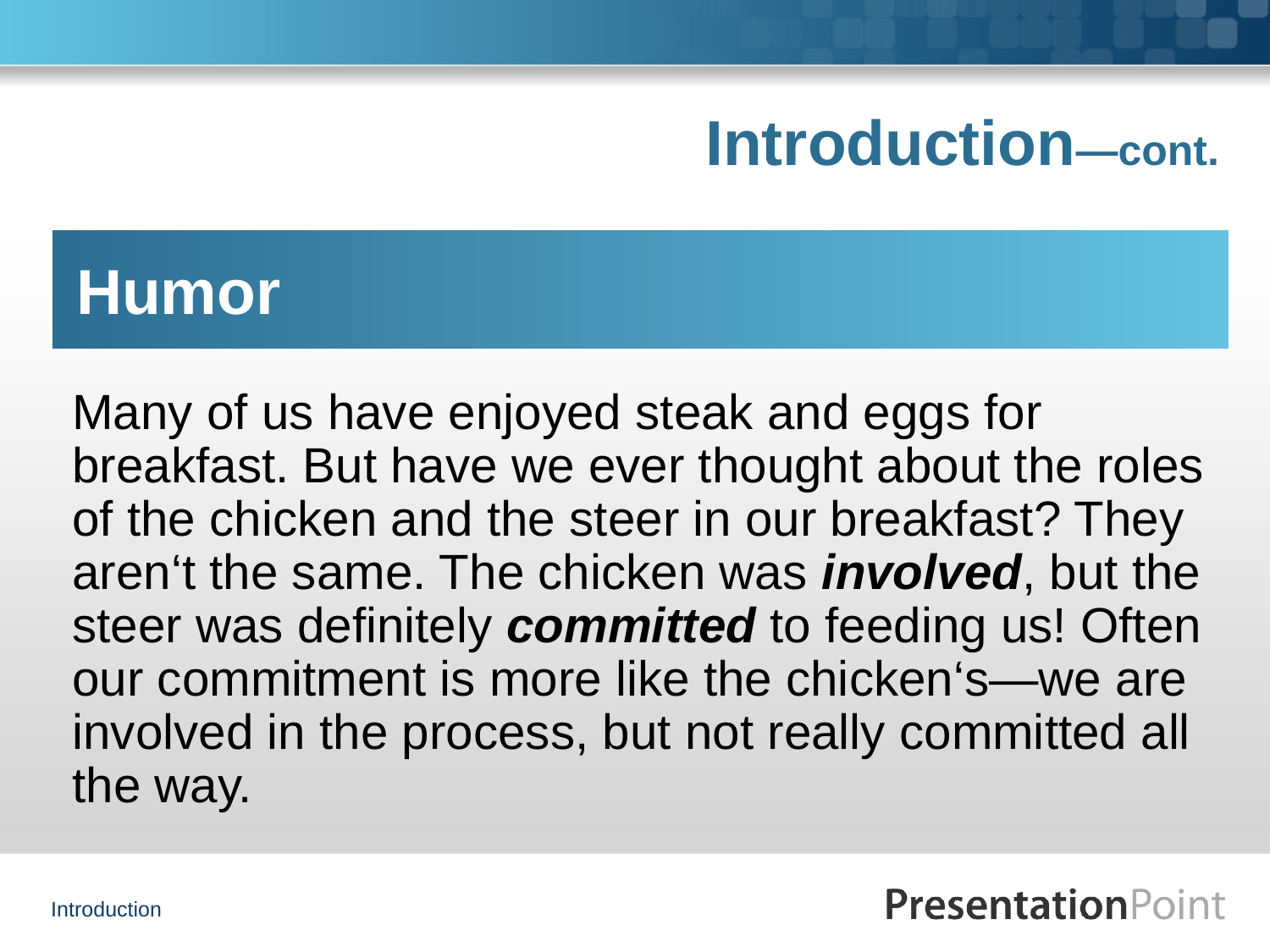

# Introduction—cont.

Humor
Many of us have enjoyed steak and eggs for breakfast. But have we ever thought about the roles of the chicken and the steer in our breakfast? They aren‘t the same. The chicken was involved, but the steer was definitely committed to feeding us! Often our commitment is more like the chicken‘s—we are involved in the process, but not really committed all the way.

Introduction